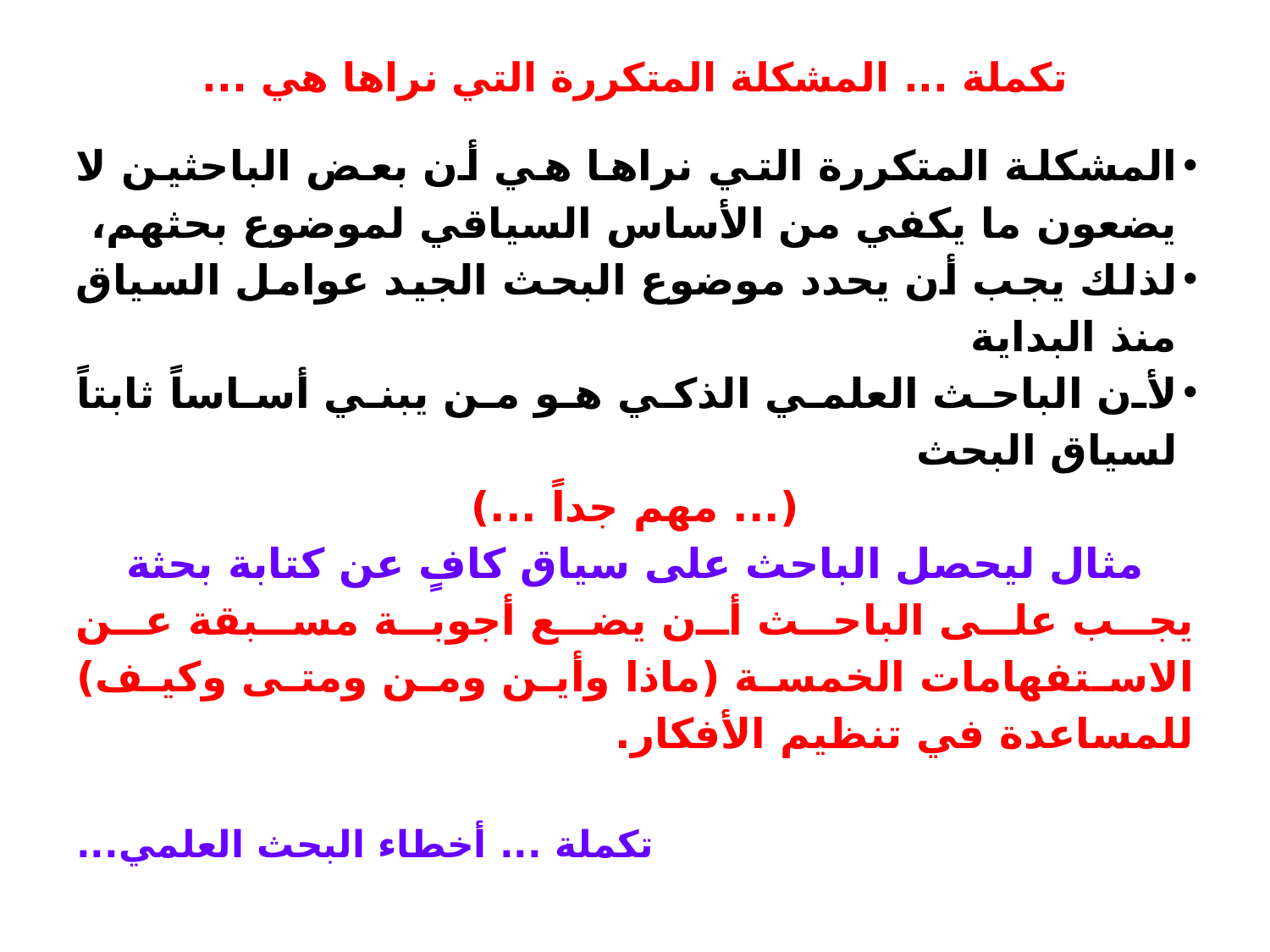

# تكملة ... المشكلة المتكررة التي نراها هي ...
المشكلة المتكررة التي نراها هي أن بعض الباحثين لا يضعون ما يكفي من الأساس السياقي لموضوع بحثهم،
لذلك يجب أن يحدد موضوع البحث الجيد عوامل السياق منذ البداية
لأن الباحث العلمي الذكي هو من يبني أساساً ثابتاً لسياق البحث
(... مهم جداً ...)
مثال ليحصل الباحث على سياق كافٍ عن كتابة بحثة
يجب على الباحث أن يضع أجوبة مسبقة عن الاستفهامات الخمسة (ماذا وأين ومن ومتى وكيف) للمساعدة في تنظيم الأفكار.

تكملة ... أخطاء البحث العلمي...